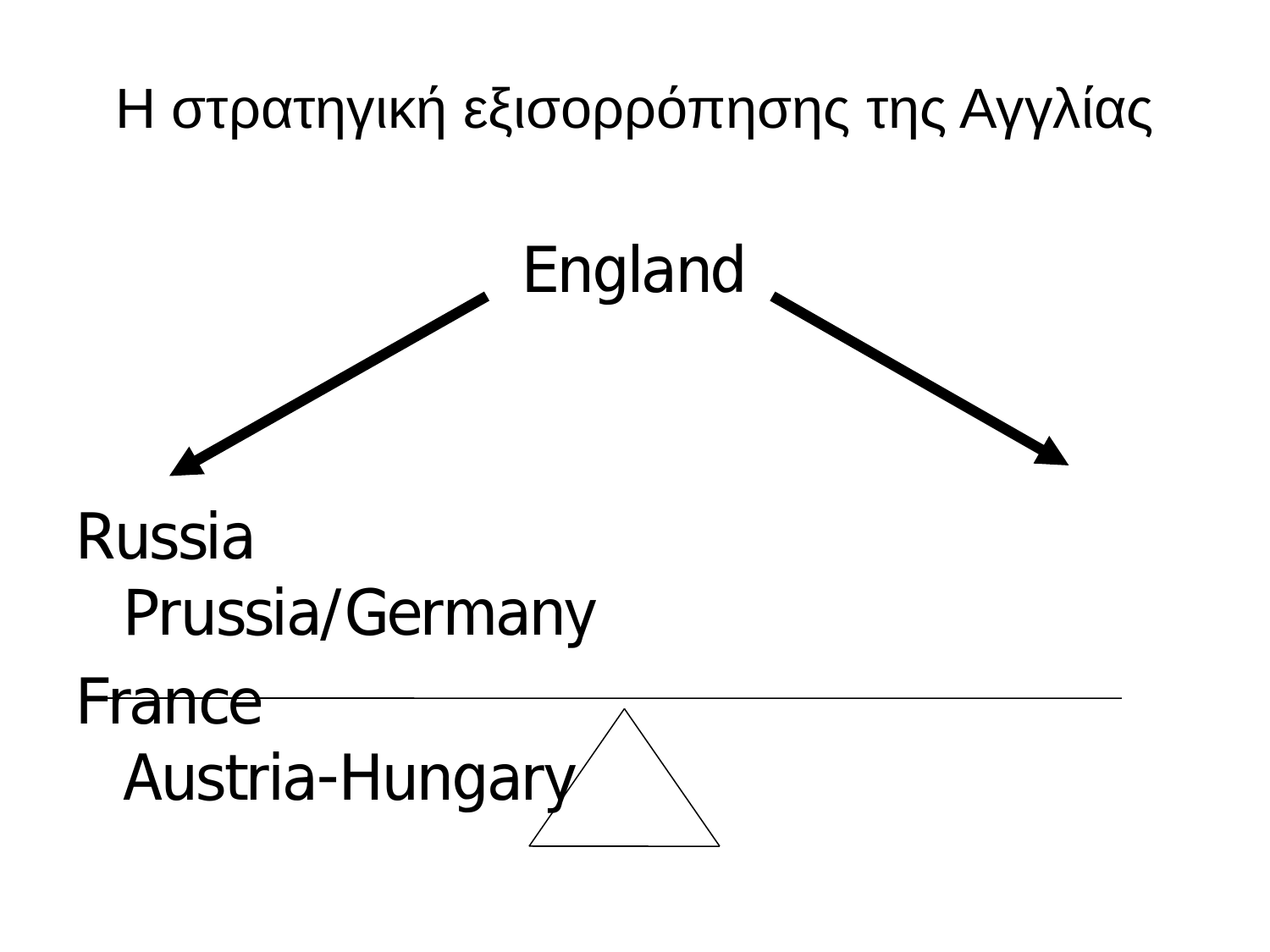

# Η στρατηγική εξισορρόπησης της Αγγλίας
England

Russia							Prussia/Germany
France							Austria-Hungary